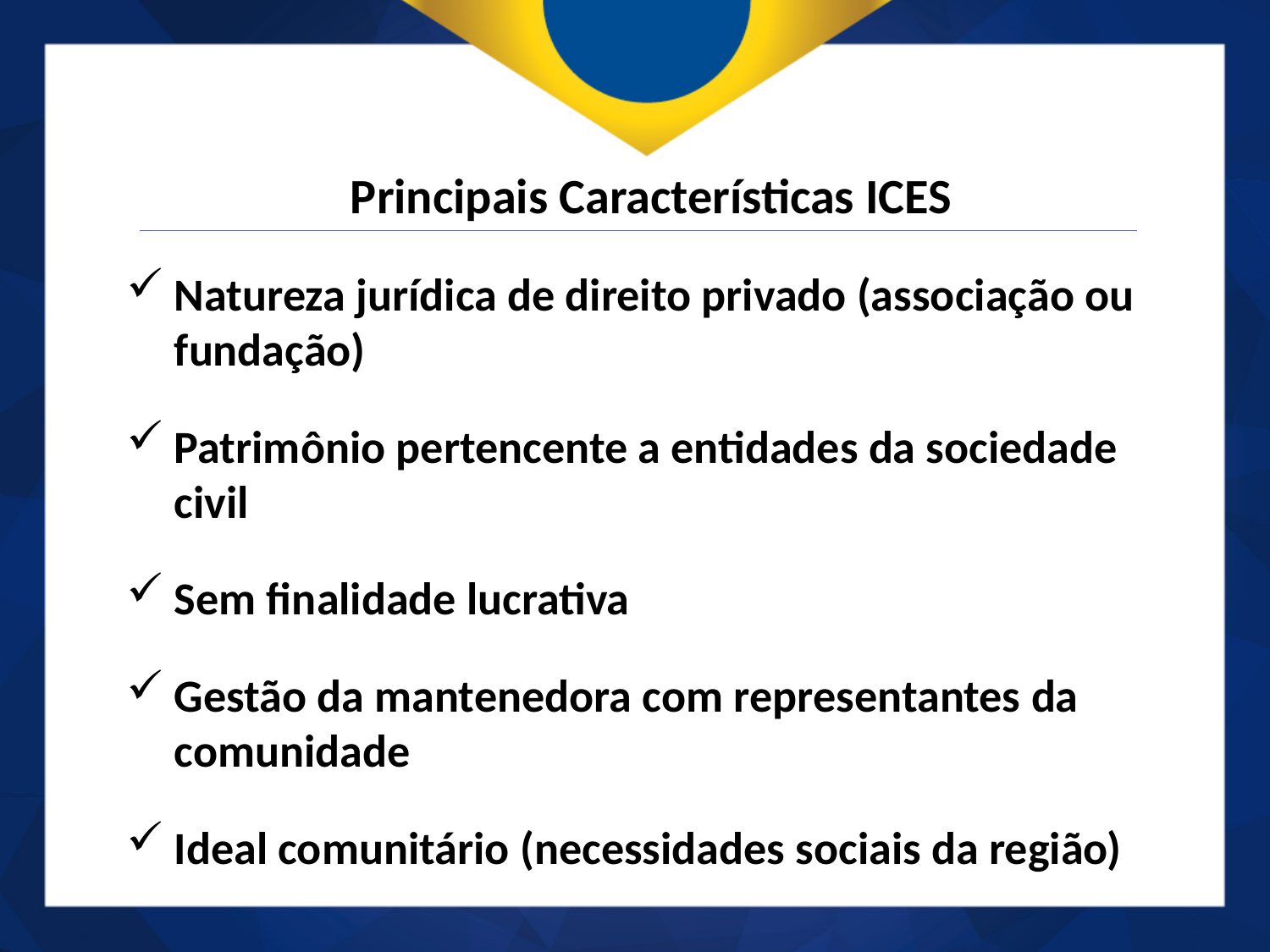

Principais Características ICES
Natureza jurídica de direito privado (associação ou fundação)
Patrimônio pertencente a entidades da sociedade civil
Sem finalidade lucrativa
Gestão da mantenedora com representantes da comunidade
Ideal comunitário (necessidades sociais da região)